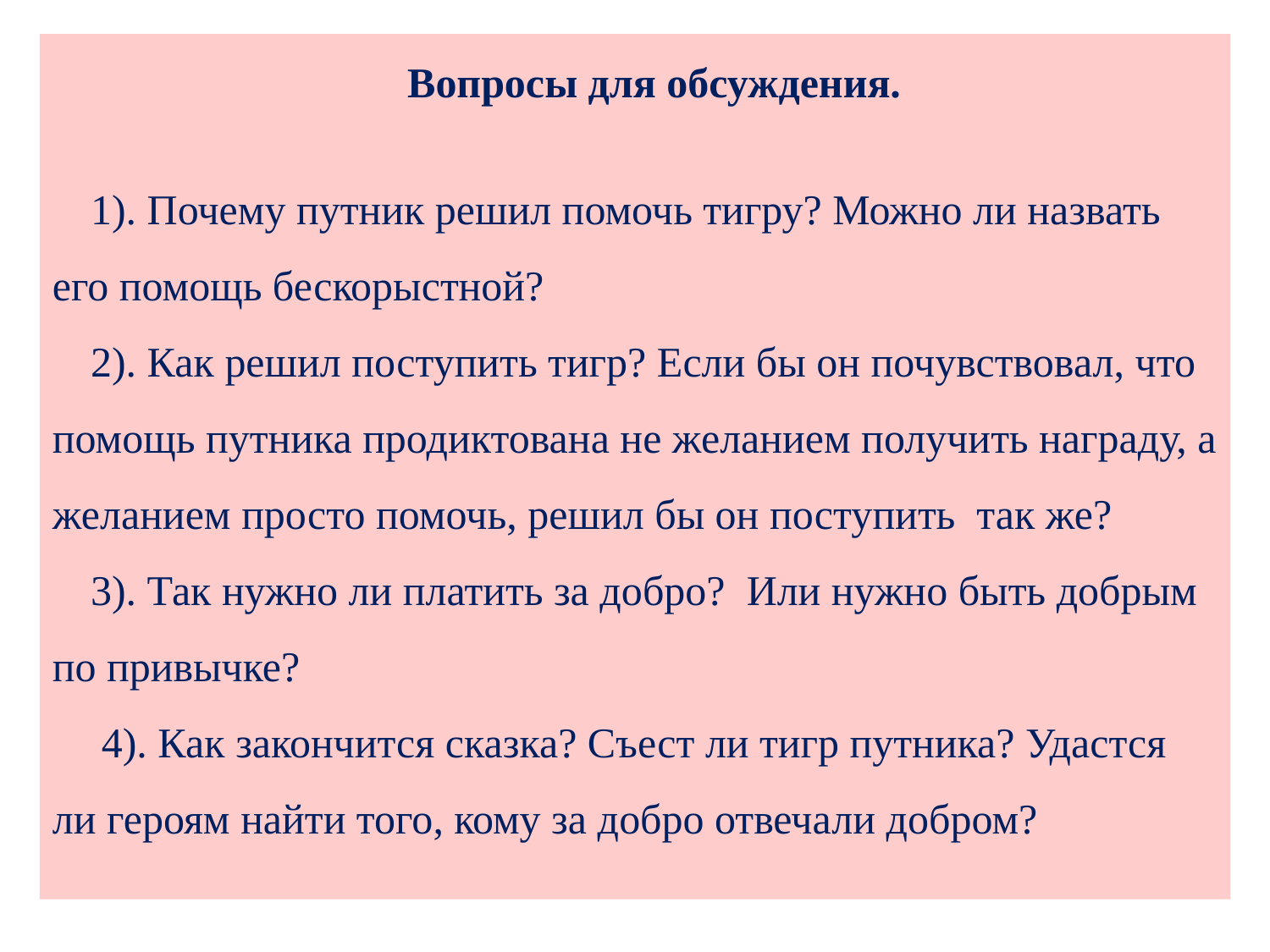

Вопросы для обсуждения.

1). Почему путник решил помочь тигру? Можно ли назвать его помощь бескорыстной?
2). Как решил поступить тигр? Если бы он почувствовал, что помощь путника продиктована не желанием получить награду, а желанием просто помочь, решил бы он поступить  так же?
3). Так нужно ли платить за добро?  Или нужно быть добрым по привычке?
 4). Как закончится сказка? Съест ли тигр путника? Удастся ли героям найти того, кому за добро отвечали добром?